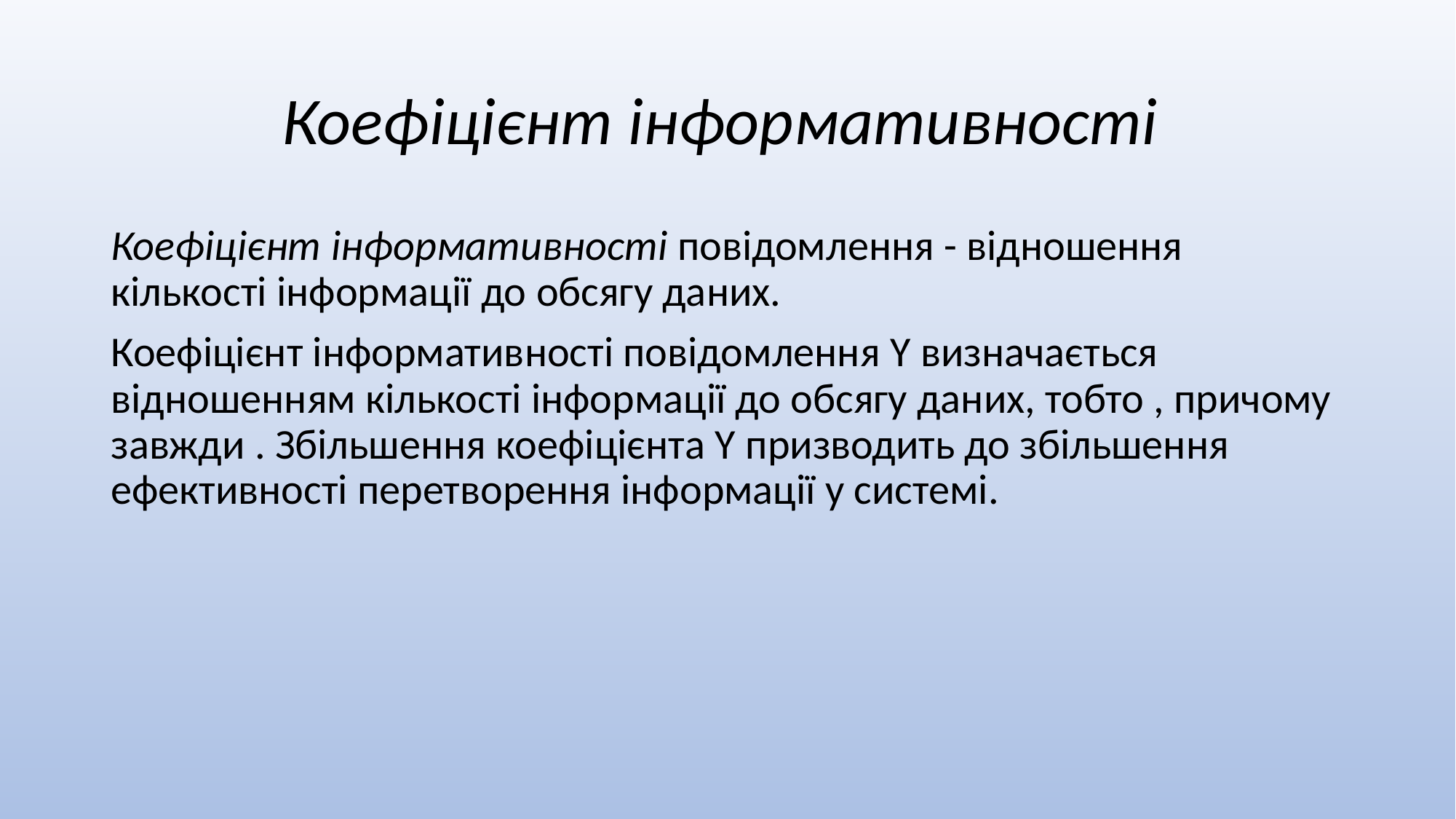

# Коефіцієнт інформативності
Коефіцієнт інформативності повідомлення - відношення кількості інформації до обсягу даних.
Коефіцієнт інформативності повідомлення Y визначається відношенням кількості інформації до обсягу даних, тобто , причому завжди . Збільшення коефіцієнта Y призводить до збільшення ефективності перетворення інформації у системі.